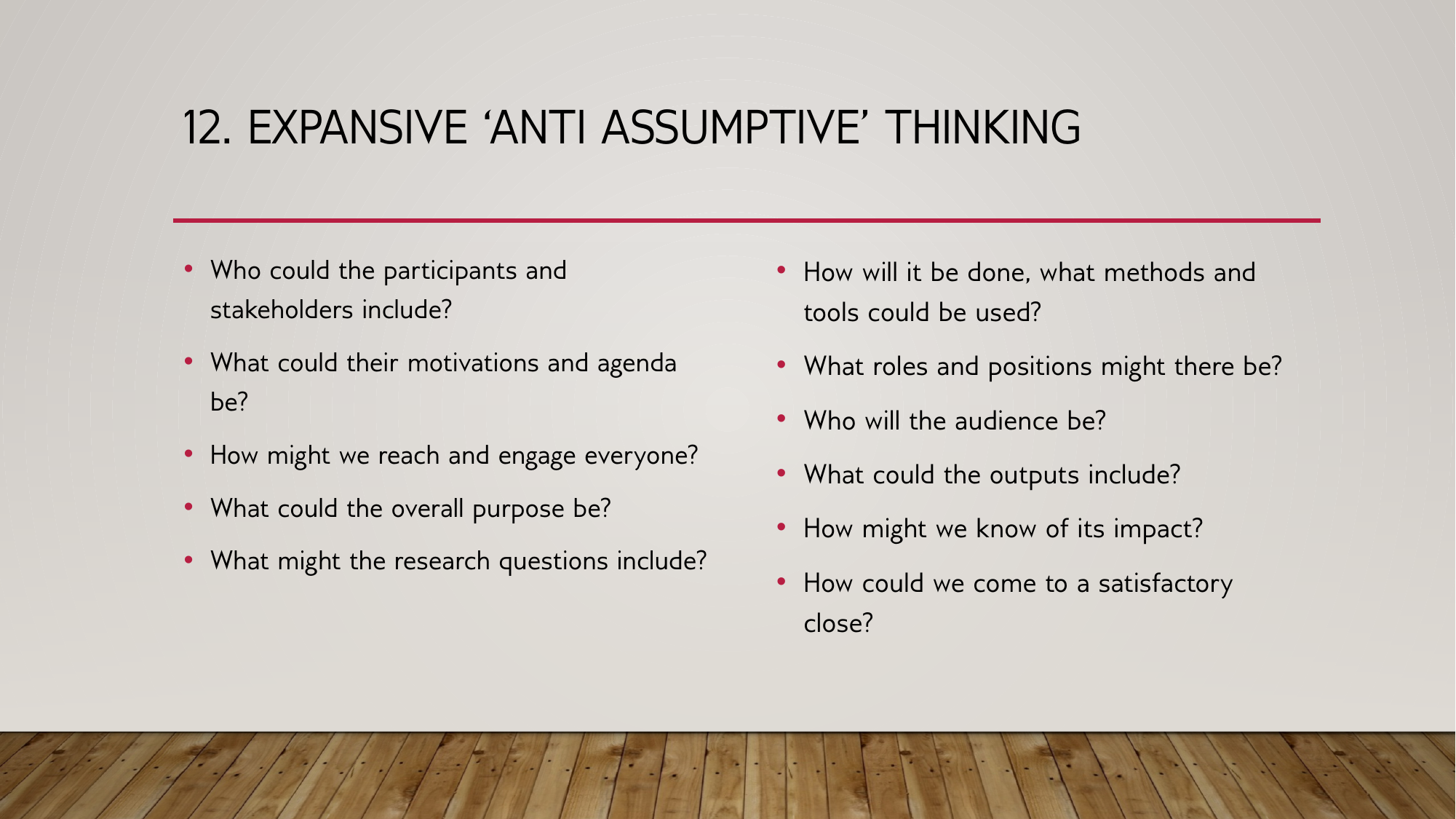

# 12. Expansive ‘anti assumptive’ thinking
Who could the participants and stakeholders include?
What could their motivations and agenda be?
How might we reach and engage everyone?
What could the overall purpose be?
What might the research questions include?

How will it be done, what methods and tools could be used?
What roles and positions might there be?
Who will the audience be?
What could the outputs include?
How might we know of its impact?
How could we come to a satisfactory close?